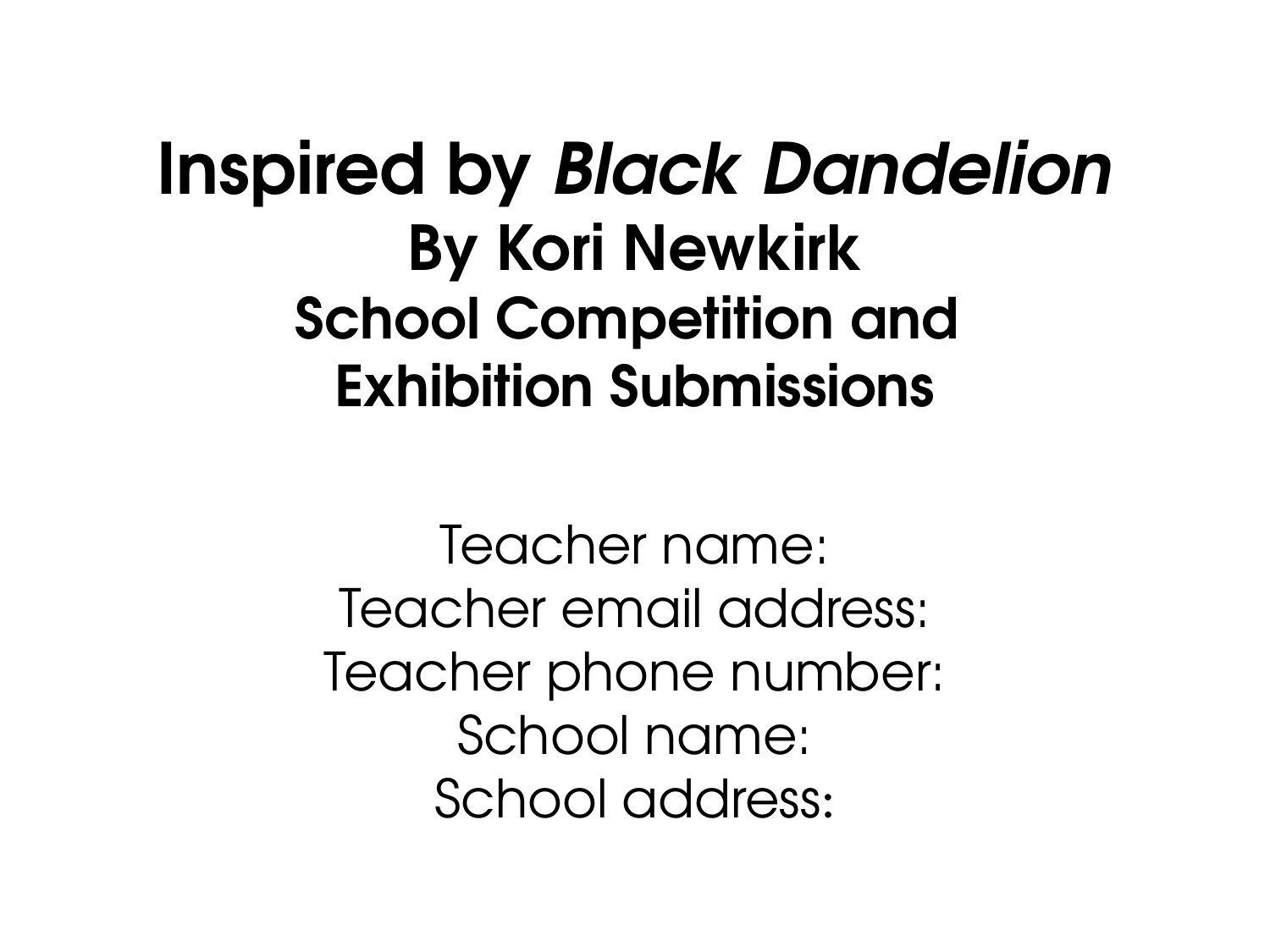

# Inspired by Black Dandelion By Kori Newkirk School Competition and Exhibition Submissions Teacher name: Teacher email address: Teacher phone number: School name: School address: